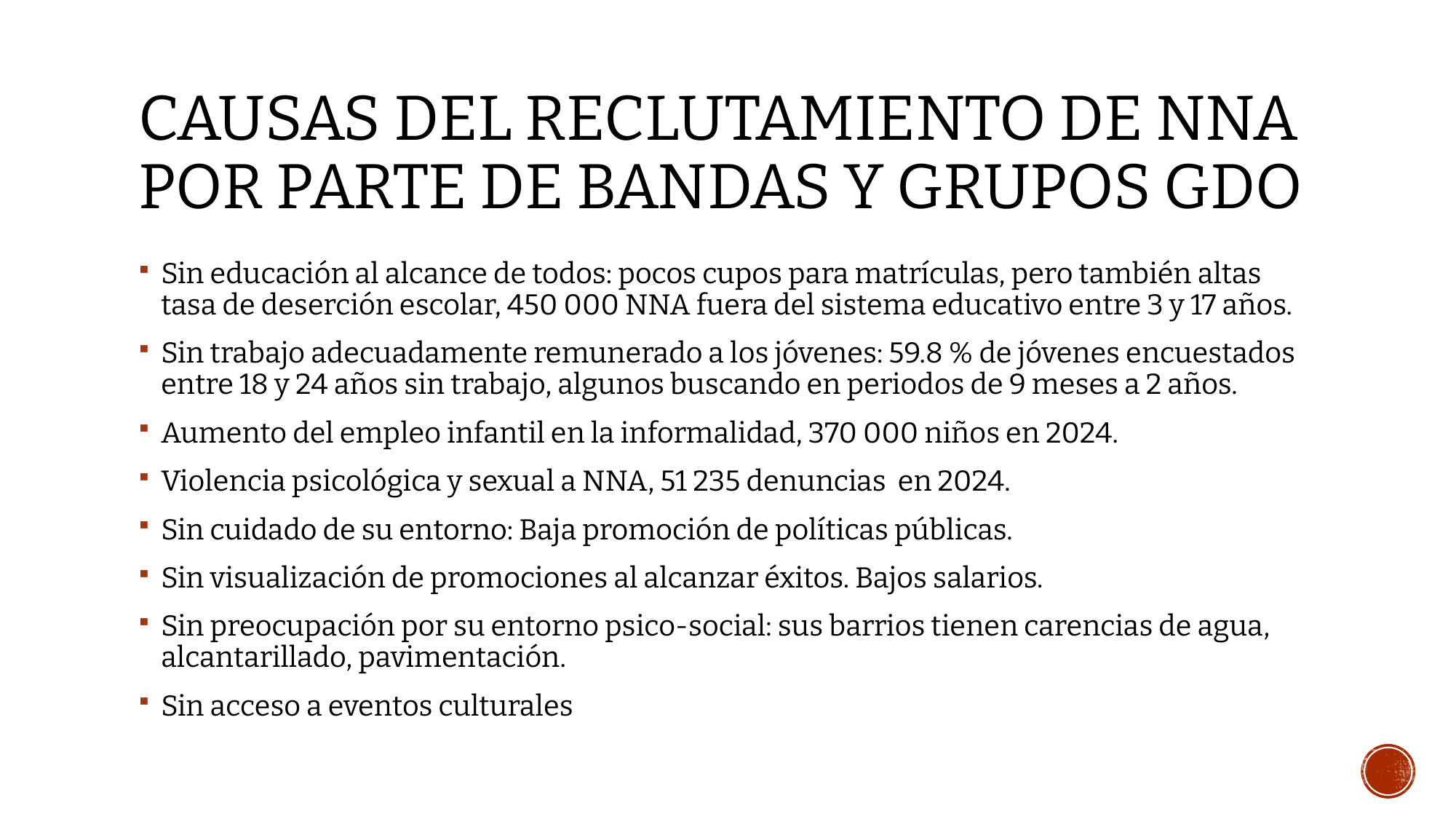

# CAUSAS Del RECLUTAMIENTO de nna por parte de bandas y grupos gdo
Sin educación al alcance de todos: pocos cupos para matrículas, pero también altas tasa de deserción escolar, 450 000 NNA fuera del sistema educativo entre 3 y 17 años.
Sin trabajo adecuadamente remunerado a los jóvenes: 59.8 % de jóvenes encuestados entre 18 y 24 años sin trabajo, algunos buscando en periodos de 9 meses a 2 años.
Aumento del empleo infantil en la informalidad, 370 000 niños en 2024.
Violencia psicológica y sexual a NNA, 51 235 denuncias  en 2024.
Sin cuidado de su entorno: Baja promoción de políticas públicas.
Sin visualización de promociones al alcanzar éxitos. Bajos salarios.
Sin preocupación por su entorno psico-social: sus barrios tienen carencias de agua, alcantarillado, pavimentación.
Sin acceso a eventos culturales